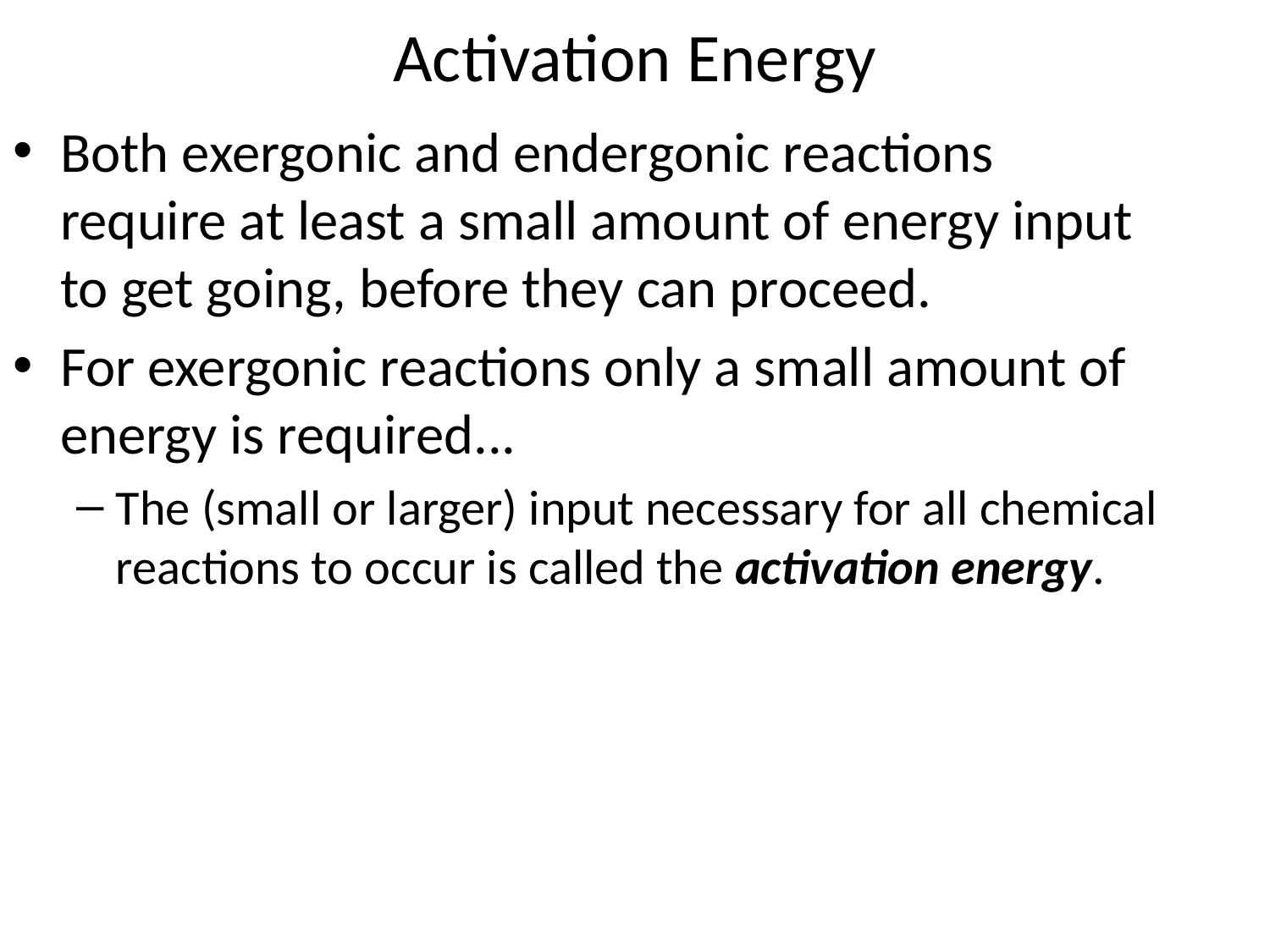

# Activation Energy
Both exergonic and endergonic reactions require at least a small amount of energy input to get going, before they can proceed.
For exergonic reactions only a small amount of energy is required...
The (small or larger) input necessary for all chemical reactions to occur is called the activation energy.